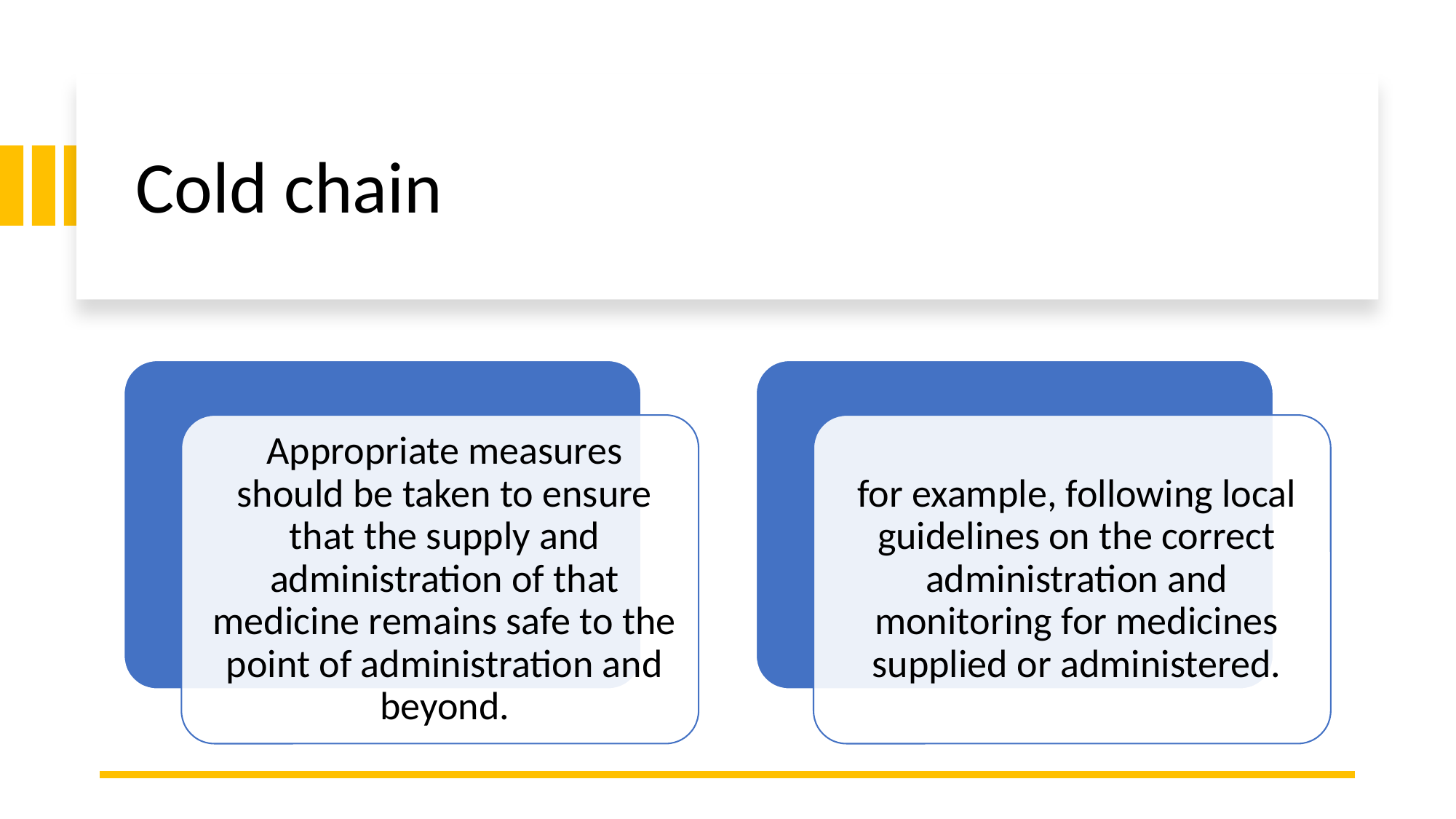

# Cold chain

Appropriate measures should be taken to ensure that the supply and administration of that medicine remains safe to the point of administration and beyond.
for example, following local guidelines on the correct administration and monitoring for medicines supplied or administered.